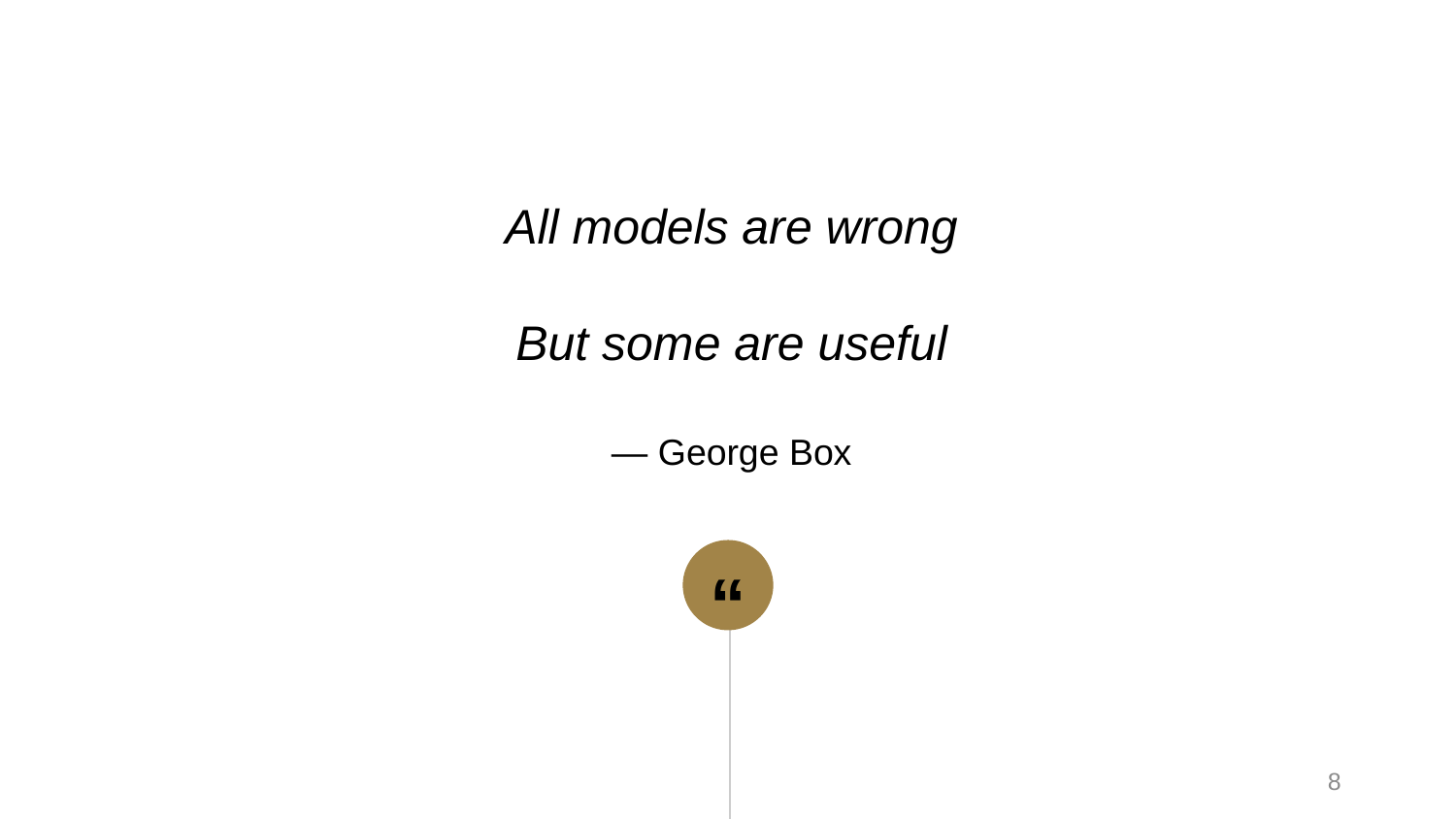

All models are wrong

But some are useful

— George Box
8